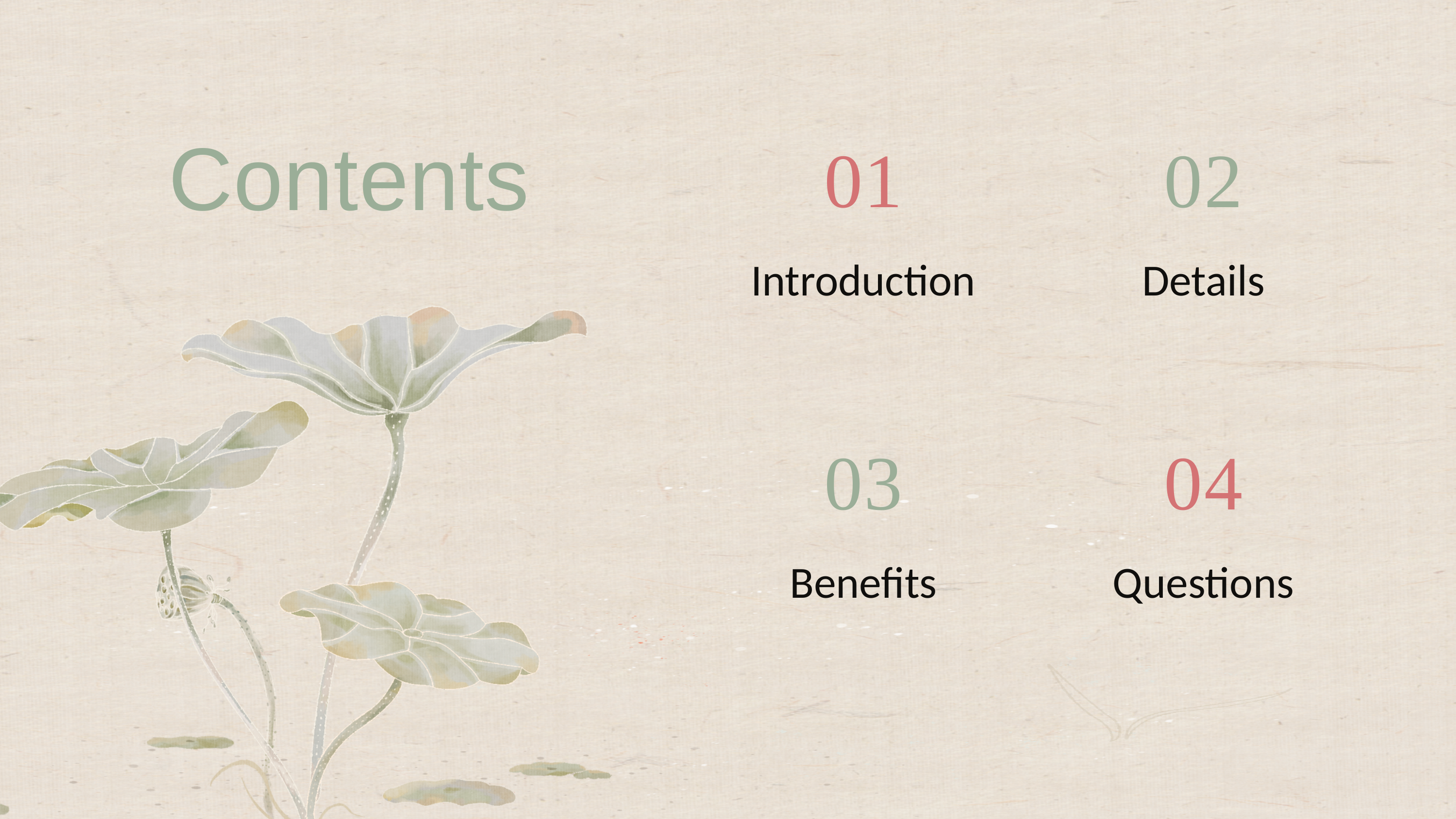

Contents
01
02
Introduction
Details

03
04
Benefits
Questions